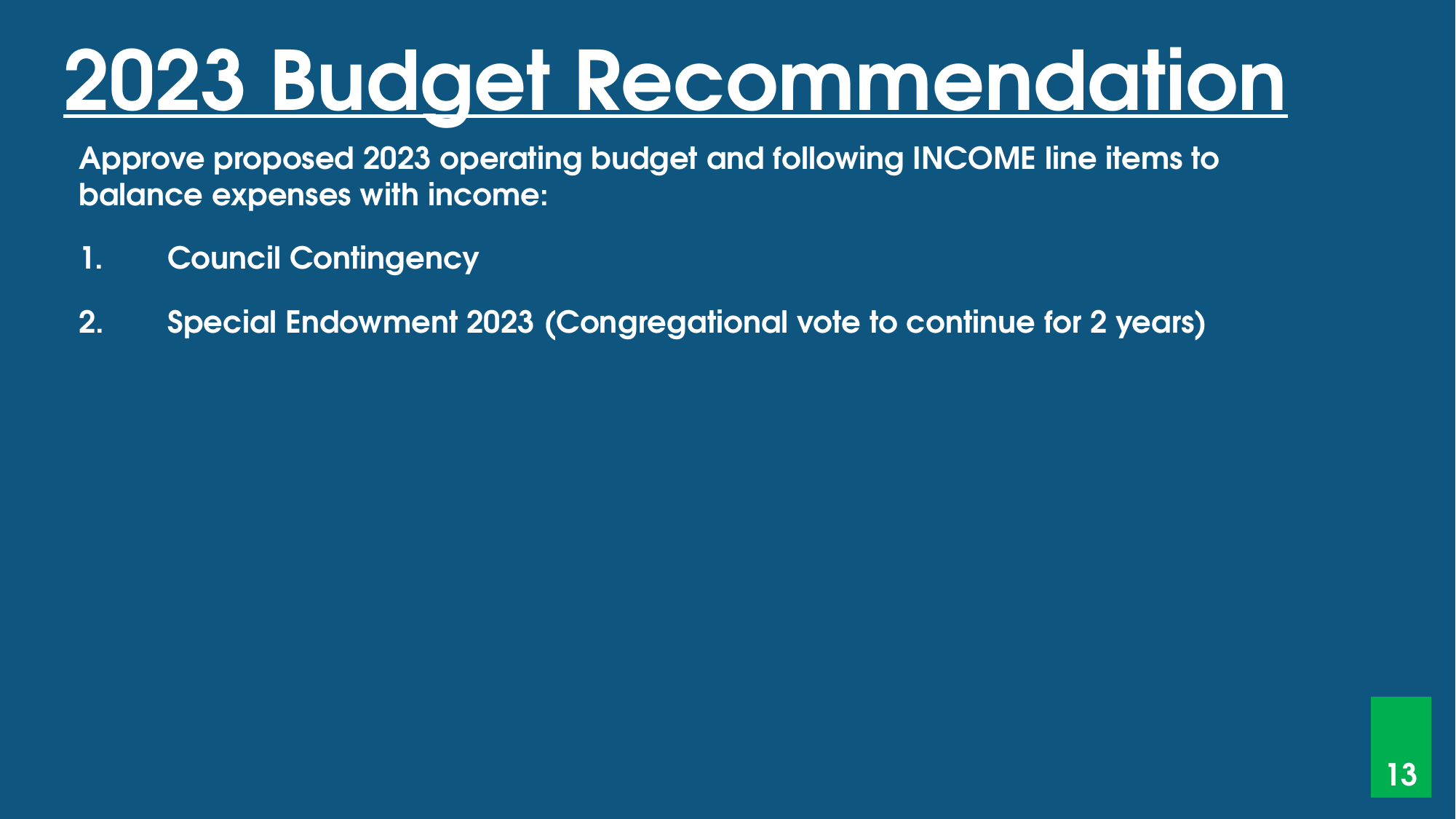

2023 Budget Recommendation
Approve proposed 2023 operating budget and following INCOME line items to balance expenses with income:
Council Contingency
Special Endowment 2023 (Congregational vote to continue for 2 years)
13